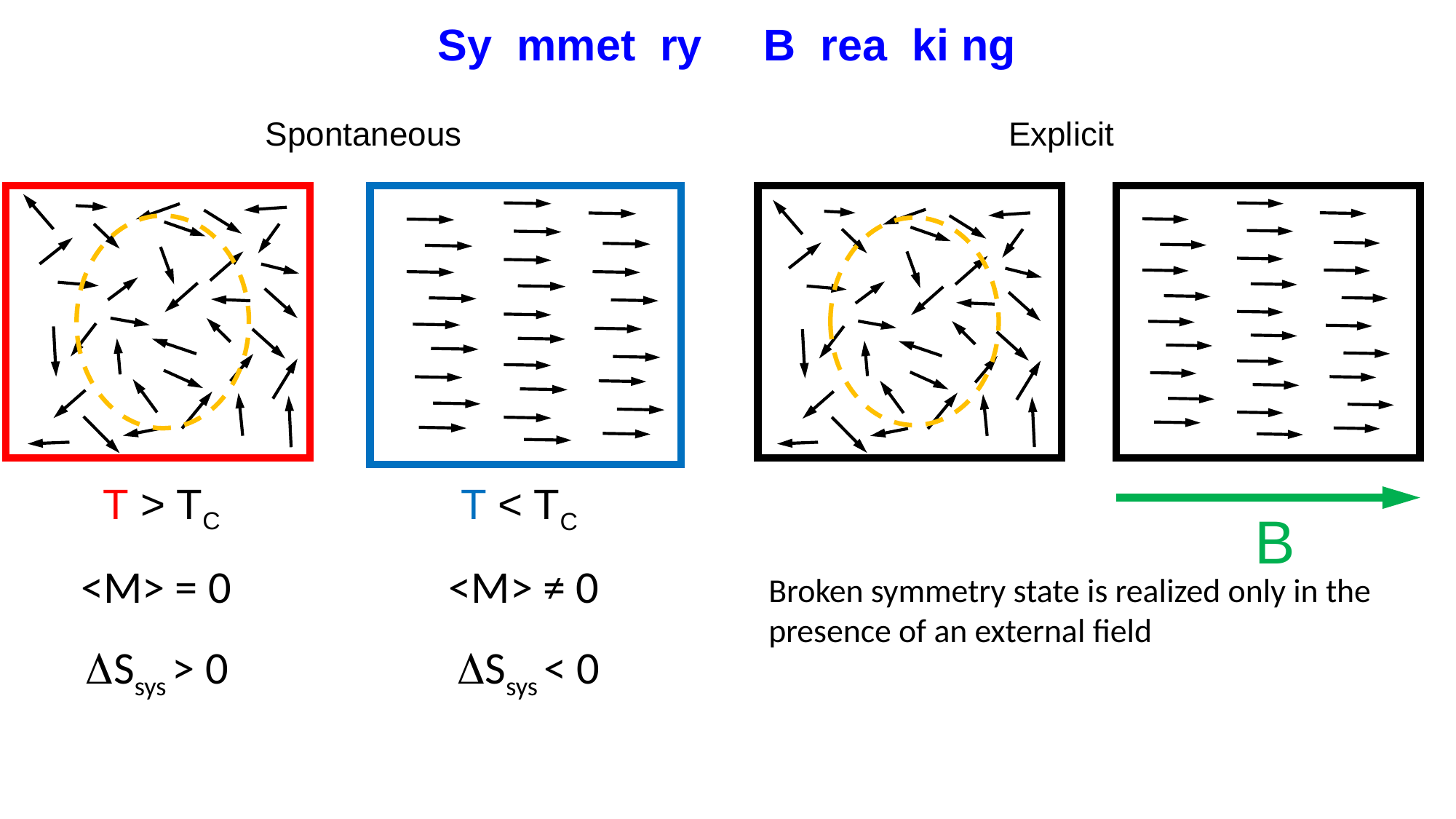

Sy  mmet  ry     B  rea  ki ng
Explicit

B
Broken symmetry state is realized only in the presence of an external field
Spontaneous

T > TC
T < TC
<M> = 0
<M> ≠ 0
ΔSsys > 0
ΔSsys < 0